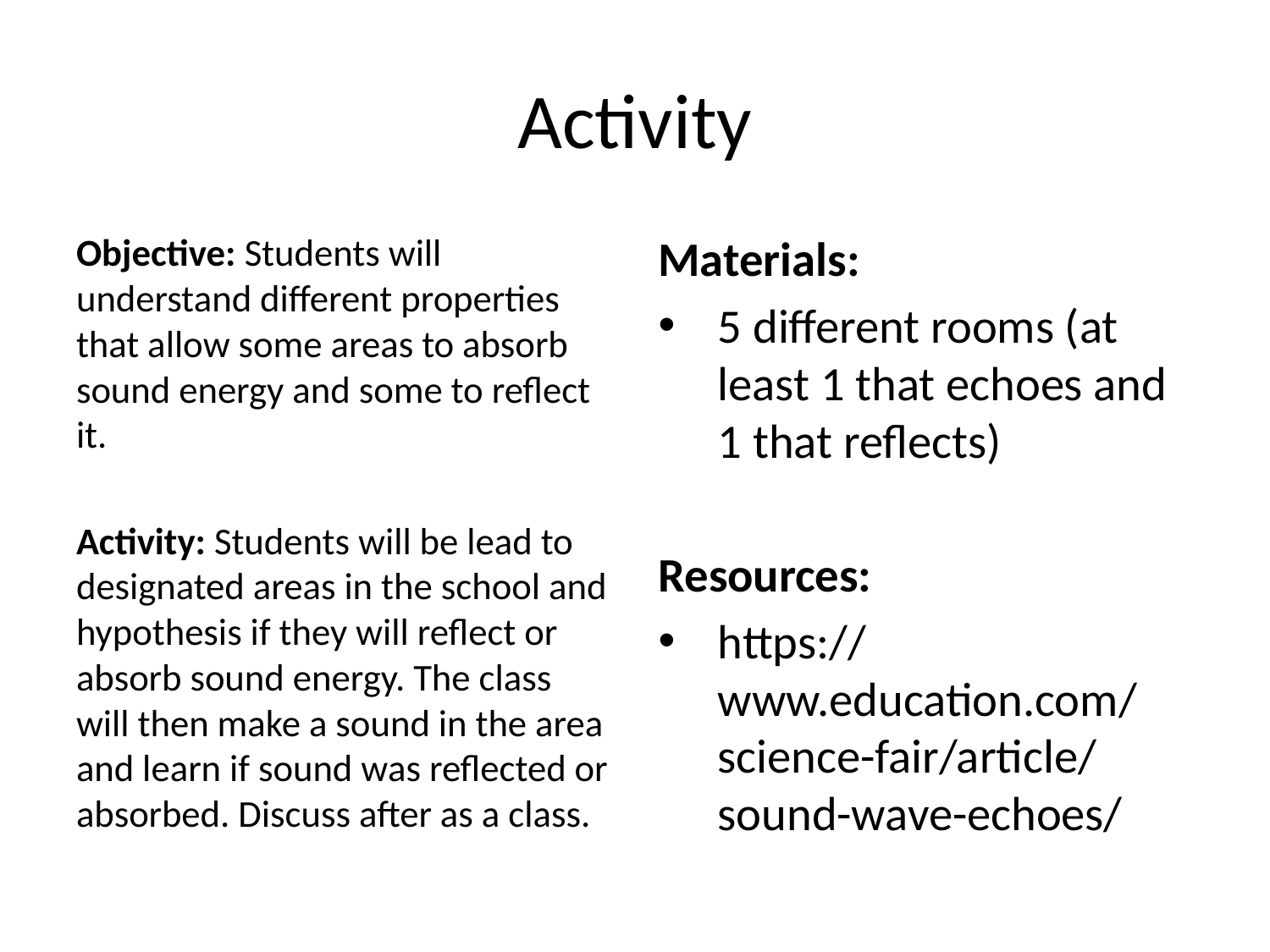

# Activity
Objective: Students will understand different properties that allow some areas to absorb sound energy and some to reflect it.

Activity: Students will be lead to designated areas in the school and hypothesis if they will reflect or absorb sound energy. The class will then make a sound in the area and learn if sound was reflected or absorbed. Discuss after as a class.
Materials:
5 different rooms (at least 1 that echoes and 1 that reflects)

Resources:
https://www.education.com/science-fair/article/sound-wave-echoes/